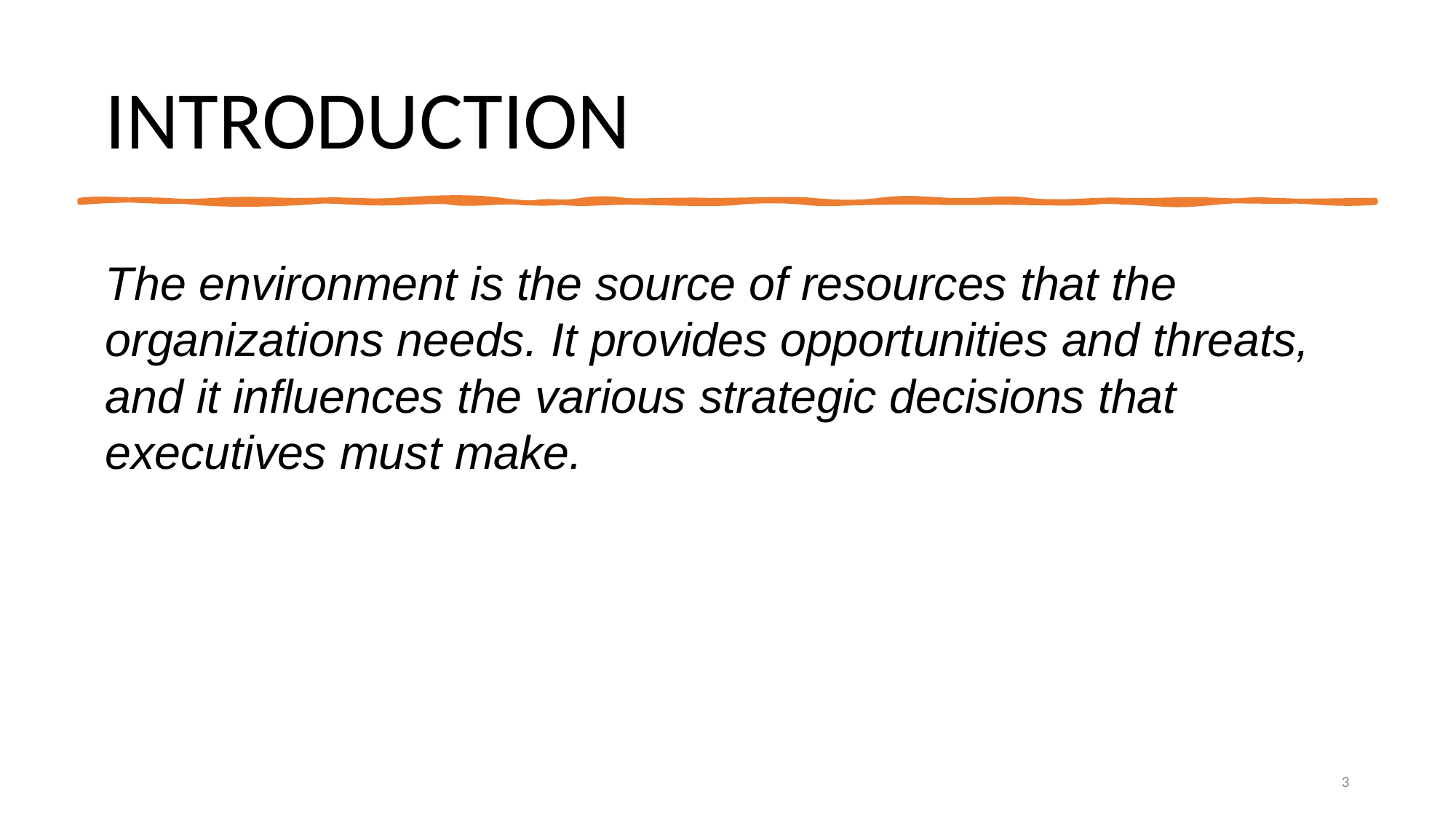

# INTRODUCTION

The environment is the source of resources that the organizations needs. It provides opportunities and threats, and it influences the various strategic decisions that executives must make.
3